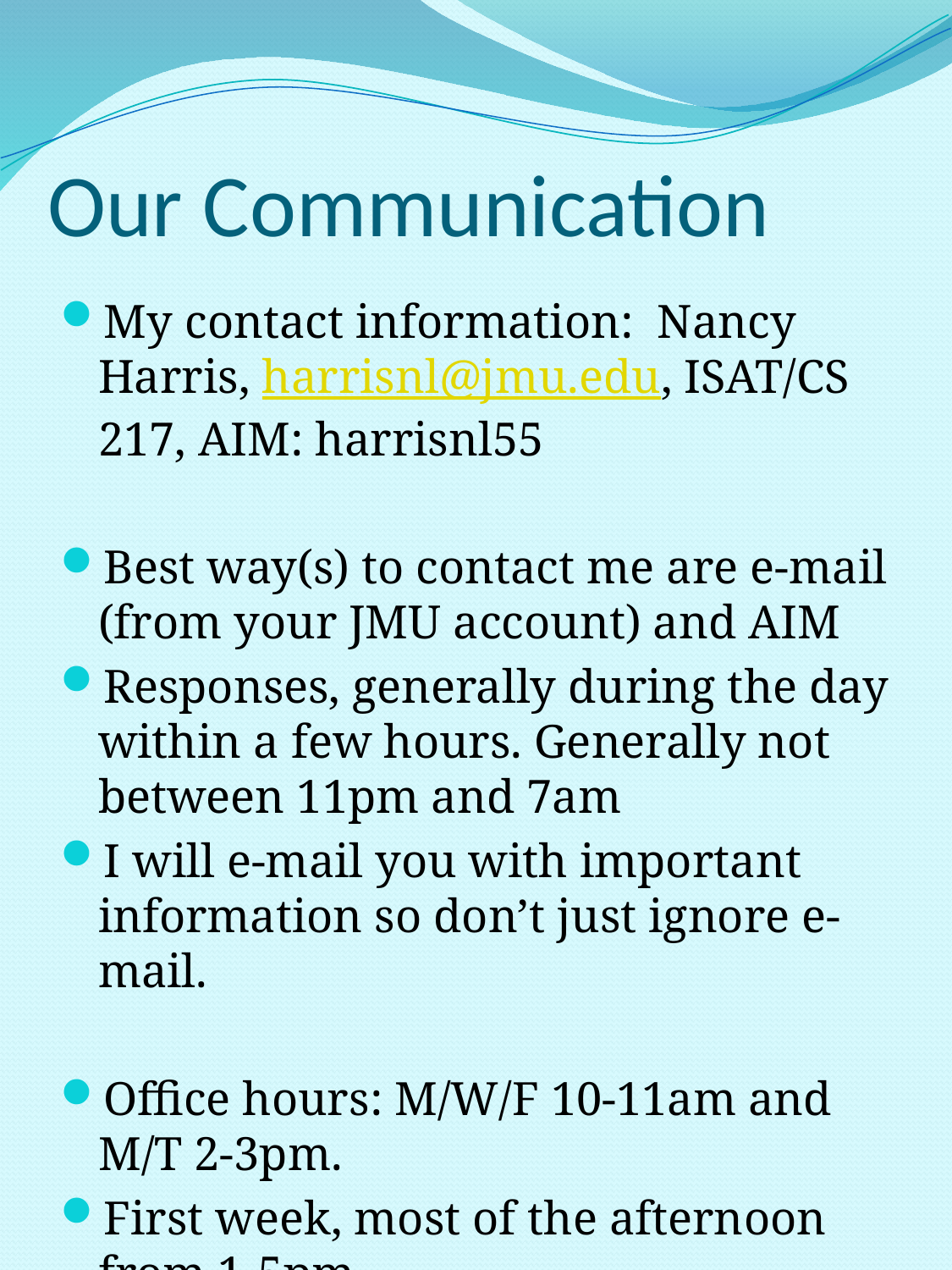

# Our Communication
My contact information:  Nancy Harris, harrisnl@jmu.edu, ISAT/CS 217, AIM: harrisnl55

Best way(s) to contact me are e-mail (from your JMU account) and AIM
Responses, generally during the day within a few hours. Generally not between 11pm and 7am
I will e-mail you with important information so don’t just ignore e-mail.

Office hours: M/W/F 10-11am and M/T 2-3pm.
First week, most of the afternoon from 1-5pm.